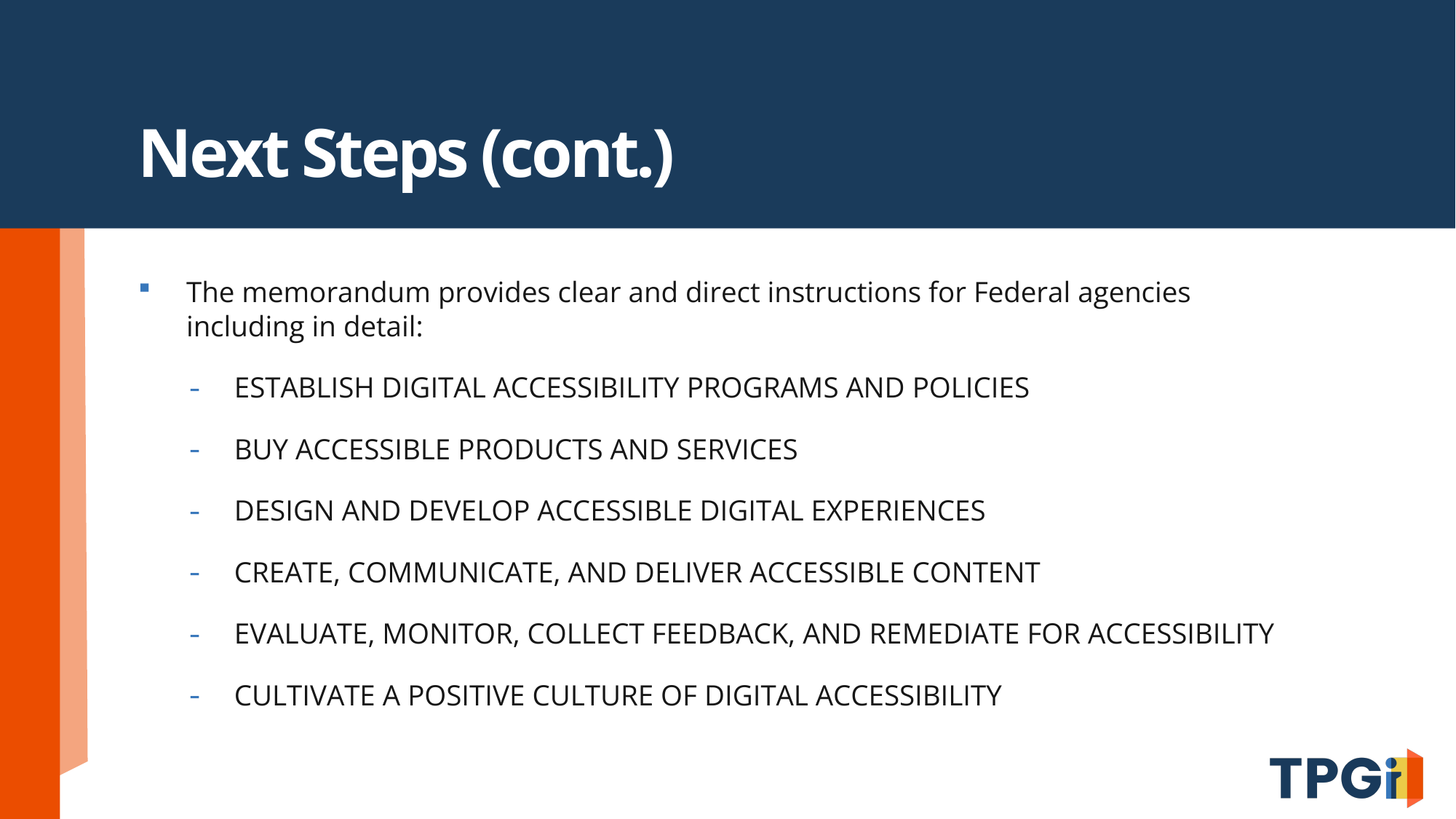

# Next Steps (cont.)
The memorandum provides clear and direct instructions for Federal agencies including in detail:
ESTABLISH DIGITAL ACCESSIBILITY PROGRAMS AND POLICIES
BUY ACCESSIBLE PRODUCTS AND SERVICES
DESIGN AND DEVELOP ACCESSIBLE DIGITAL EXPERIENCES
CREATE, COMMUNICATE, AND DELIVER ACCESSIBLE CONTENT
EVALUATE, MONITOR, COLLECT FEEDBACK, AND REMEDIATE FOR ACCESSIBILITY
CULTIVATE A POSITIVE CULTURE OF DIGITAL ACCESSIBILITY